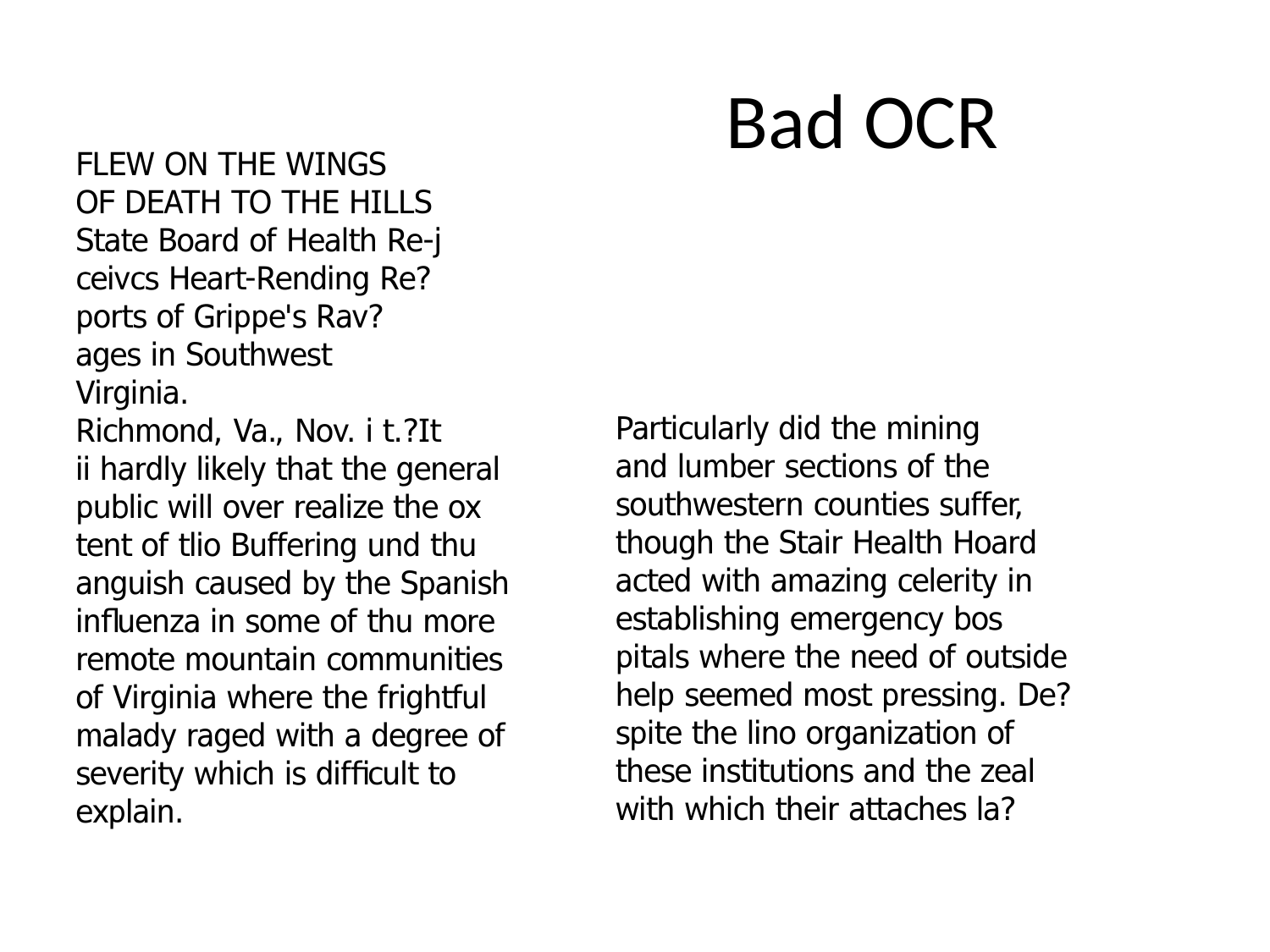

# Bad OCR
FLEW ON THE WINGS
OF DEATH TO THE HILLS
State Board of Health Re-j
ceivcs Heart-Rending Re?
ports of Grippe's Rav?
ages in Southwest
Virginia.
Richmond, Va., Nov. i t.?It
ii hardly likely that the general
public will over realize the ox
tent of tlio Buffering und thu
anguish caused by the Spanish
influenza in some of thu more
remote mountain communities
of Virginia where the frightful
malady raged with a degree of
severity which is difficult to
explain.
Particularly did the mining
and lumber sections of the
southwestern counties suffer,
though the Stair Health Hoard
acted with amazing celerity in
establishing emergency bos
pitals where the need of outside
help seemed most pressing. De?
spite the lino organization of
these institutions and the zeal
with which their attaches la?